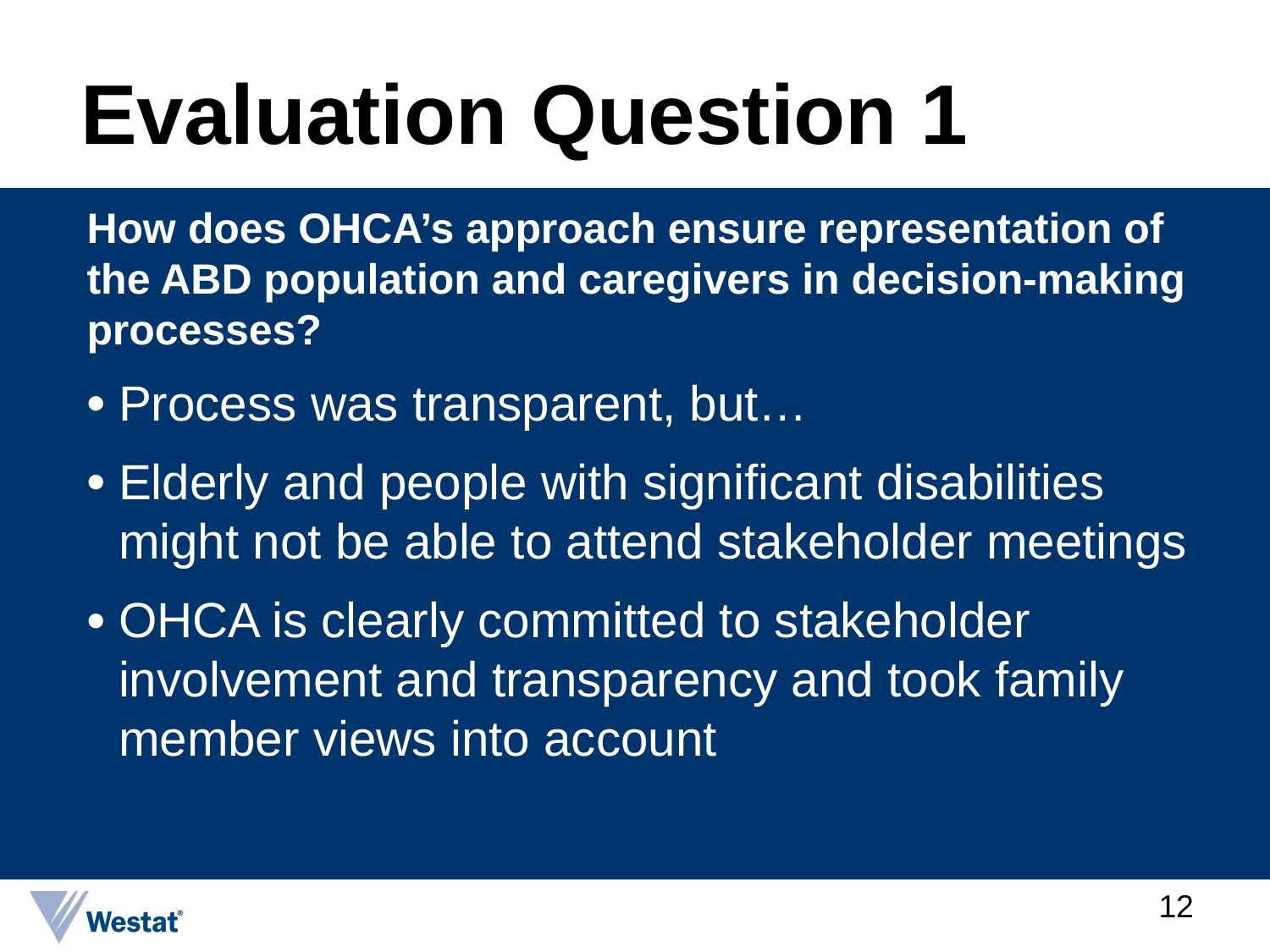

# Evaluation Question 1
How does OHCA’s approach ensure representation of the ABD population and caregivers in decision-making processes?
Process was transparent, but…
Elderly and people with significant disabilities might not be able to attend stakeholder meetings
OHCA is clearly committed to stakeholder involvement and transparency and took family member views into account
12